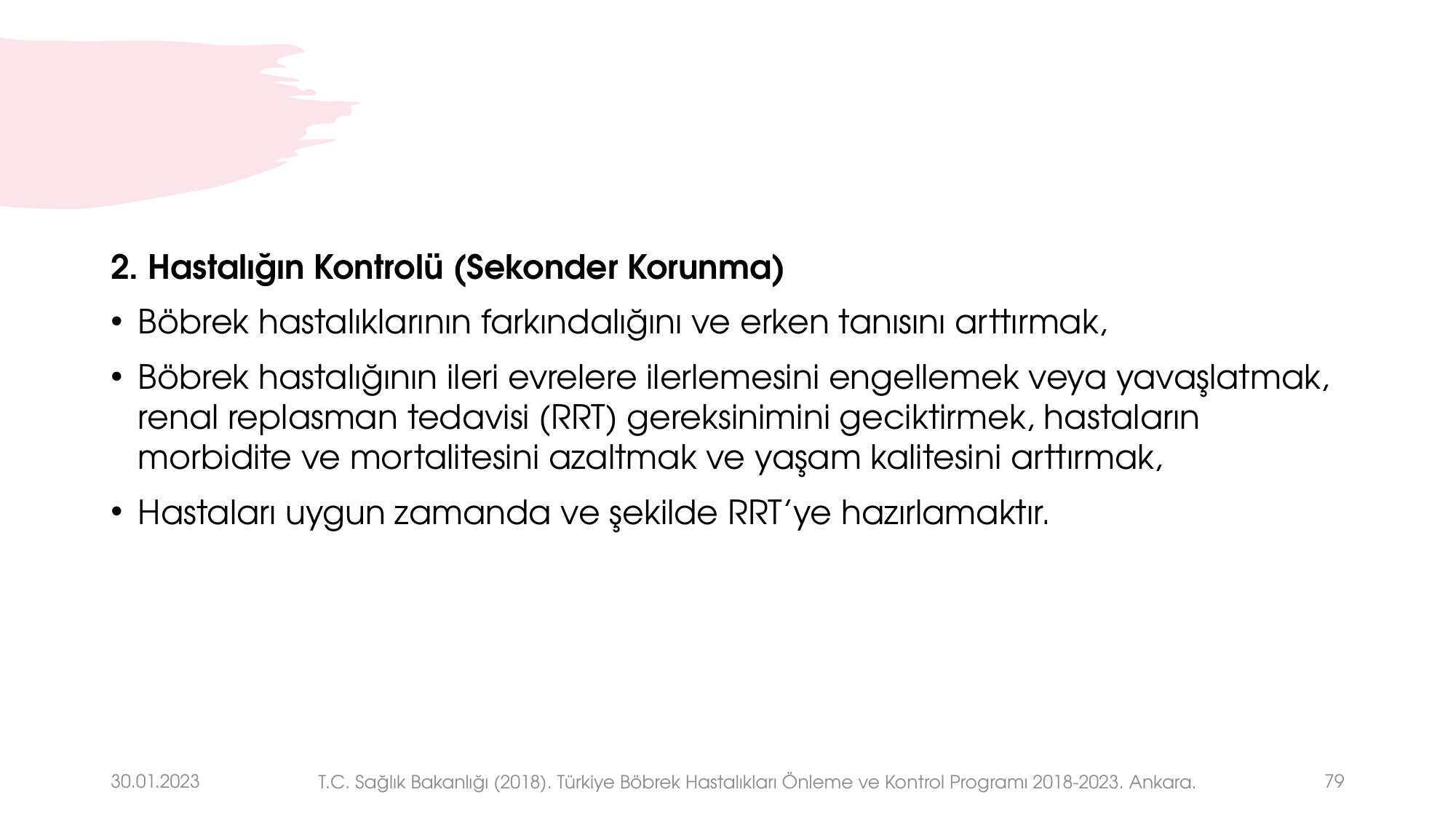

2. Hastalığın Kontrolü (Sekonder Korunma)
Böbrek hastalıklarının farkındalığını ve erken tanısını arttırmak,
Böbrek hastalığının ileri evrelere ilerlemesini engellemek veya yavaşlatmak, renal replasman tedavisi (RRT) gereksinimini geciktirmek, hastaların morbidite ve mortalitesini azaltmak ve yaşam kalitesini arttırmak,
Hastaları uygun zamanda ve şekilde RRT’ye hazırlamaktır.
30.01.2023
79
T.C. Sağlık Bakanlığı (2018). Türkiye Böbrek Hastalıkları Önleme ve Kontrol Programı 2018-2023. Ankara.